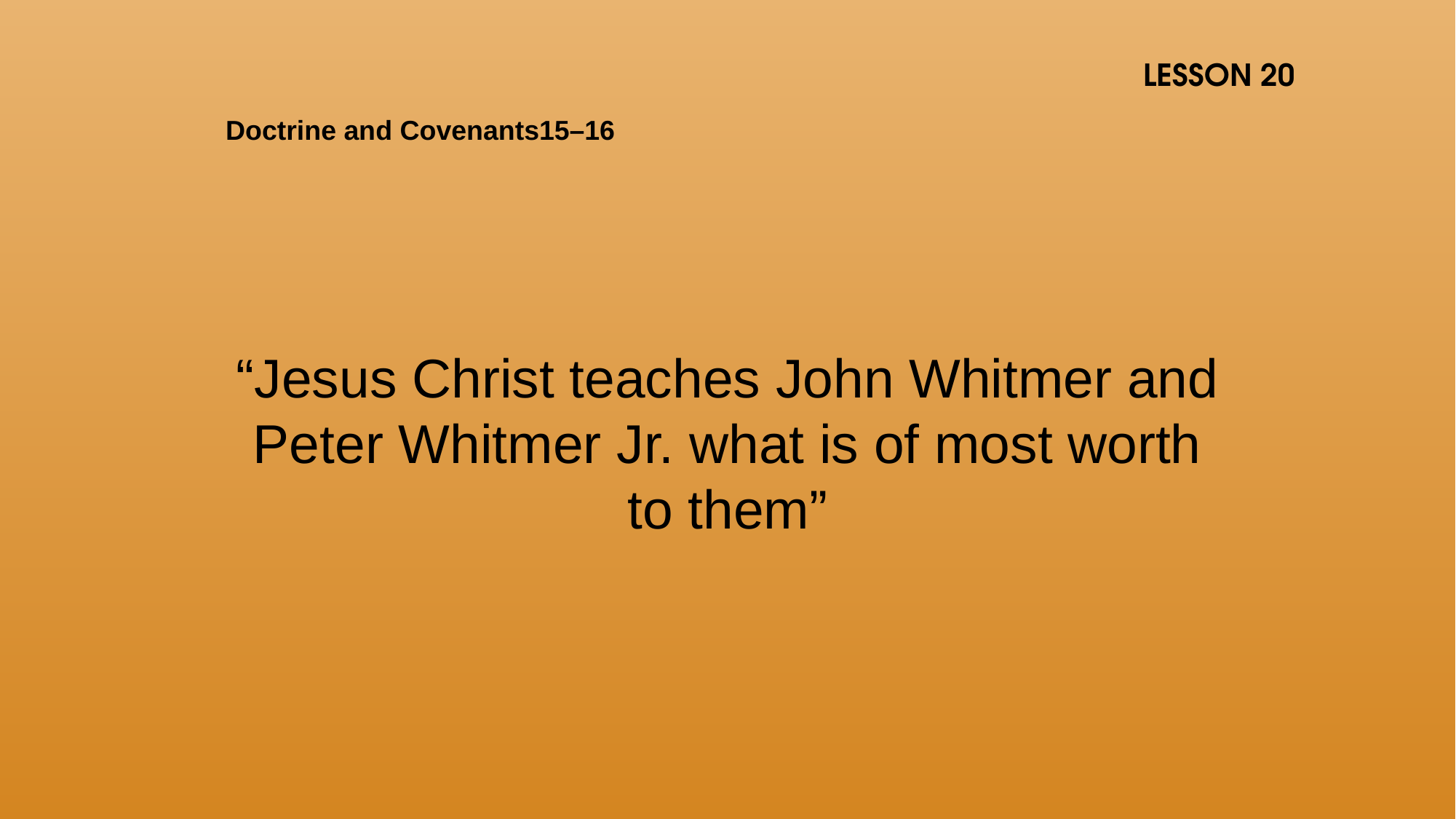

LESSON 20
Doctrine and Covenants15–16
“Jesus Christ teaches John Whitmer and Peter Whitmer Jr. what is of most worth to them”